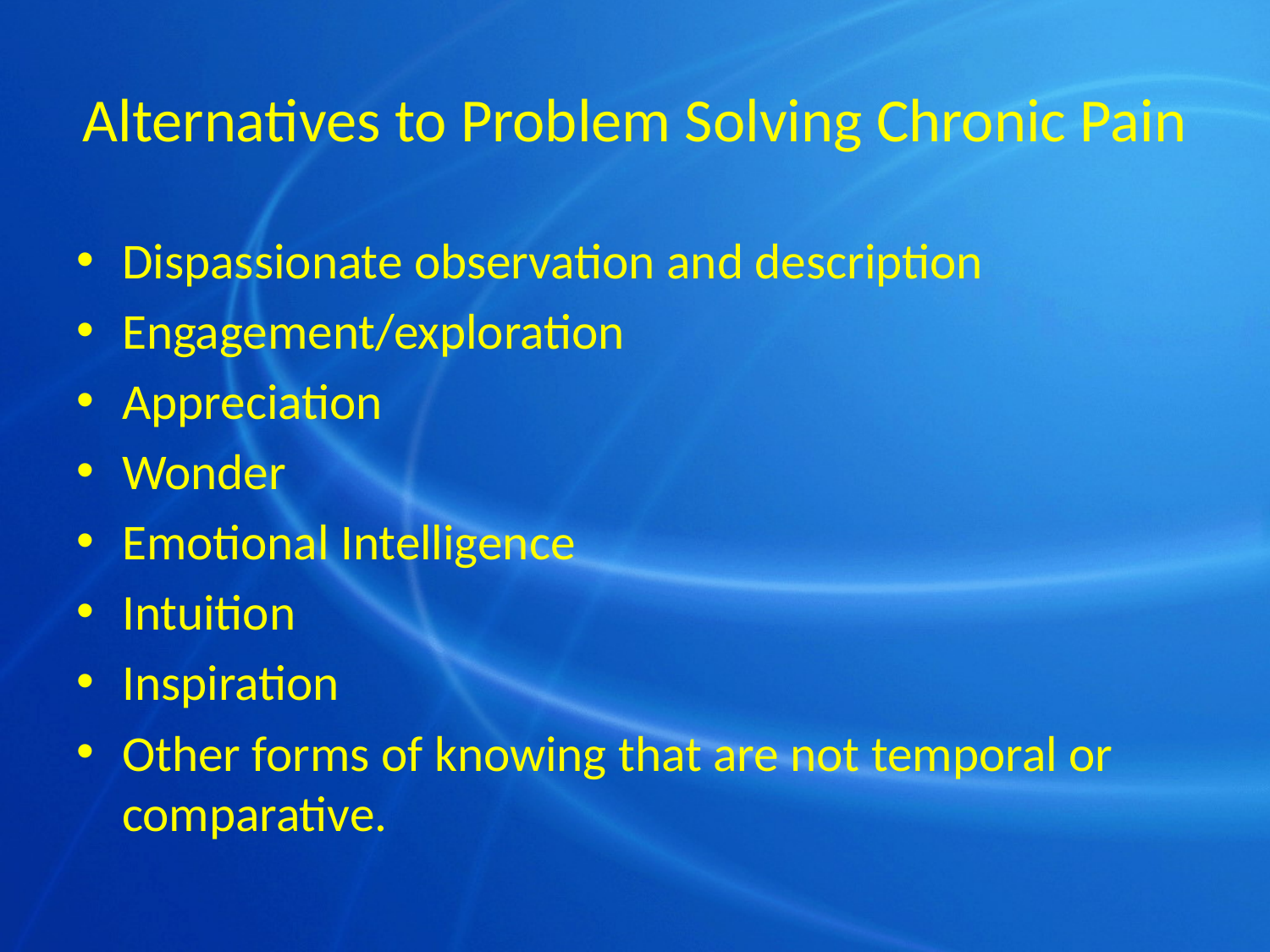

# Alternatives to Problem Solving Chronic Pain
Dispassionate observation and description
Engagement/exploration
Appreciation
Wonder
Emotional Intelligence
Intuition
Inspiration
Other forms of knowing that are not temporal or comparative.